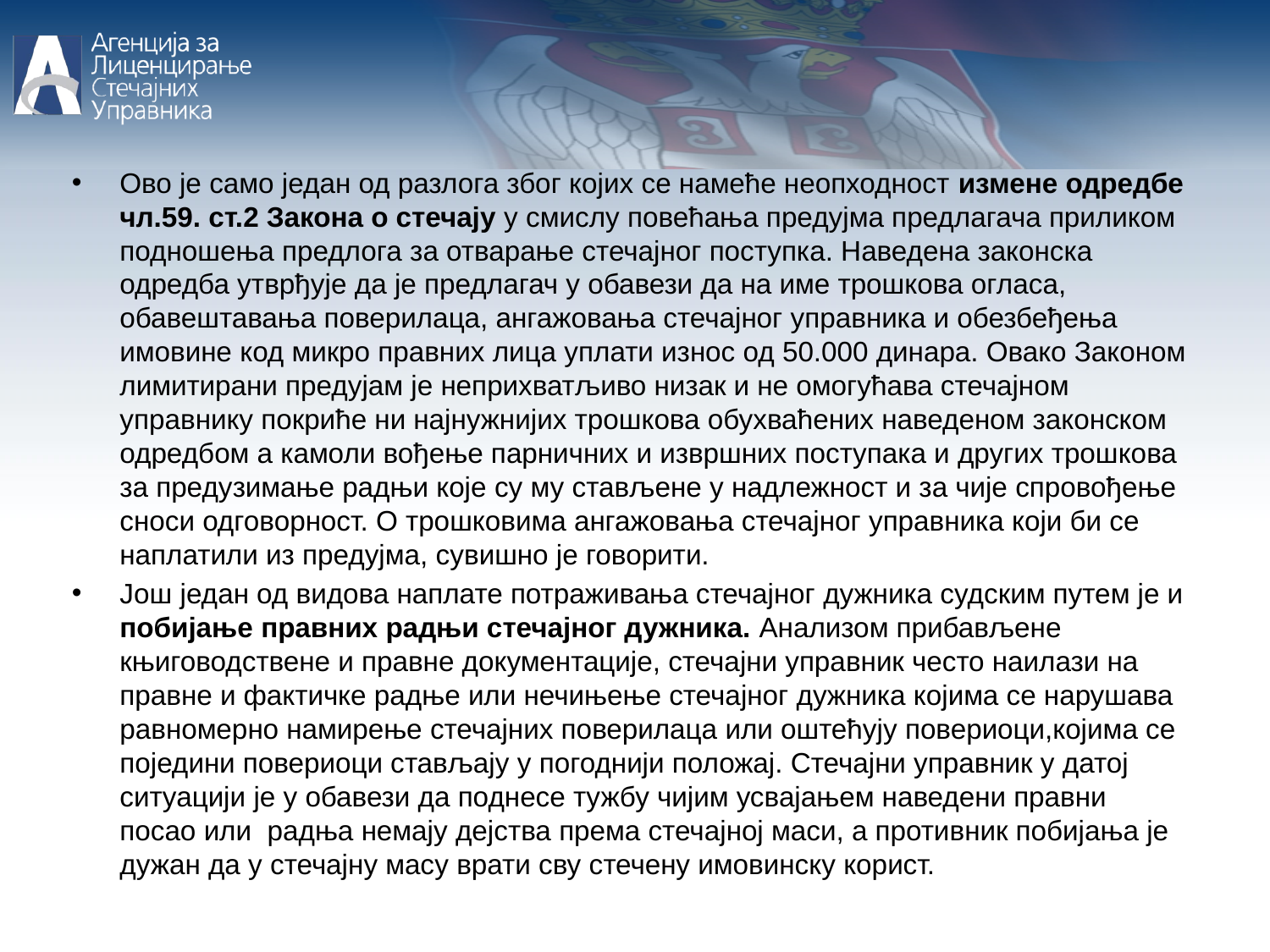

Ово је само један од разлога због којих се намеће неопходност измене одредбе чл.59. ст.2 Закона о стечају у смислу повећања предујма предлагача приликом подношења предлога за отварање стечајног поступка. Наведена законска одредба утврђује да је предлагач у обавези да на име трошкова огласа, обавештавања поверилаца, ангажовања стечајног управника и обезбеђења имовине код микро правних лица уплати износ од 50.000 динара. Овако Законом лимитирани предујам је неприхватљиво низак и не омогућава стечајном управнику покриће ни најнужнијих трошкова обухваћених наведеном законском одредбом а камоли вођење парничних и извршних поступака и других трошкова за предузимање радњи које су му стављене у надлежност и за чије спровођење сноси одговорност. О трошковима ангажовања стечајног управника који би се наплатили из предујма, сувишно је говорити.
Још један од видова наплате потраживања стечајног дужника судским путем је и побијање правних радњи стечајног дужника. Анализом прибављене књиговодствене и правне документације, стечајни управник често наилази на правне и фактичке радње или нечињење стечајног дужника којима се нарушава равномерно намирење стечајних поверилаца или оштећују повериоци,којима се поједини повериоци стављају у погоднији положај. Стечајни управник у датој ситуацији је у обавези да поднесе тужбу чијим усвајањем наведени правни посао или  радња немају дејства према стечајној маси, а противник побијања је дужан да у стечајну масу врати сву стечену имовинску корист.